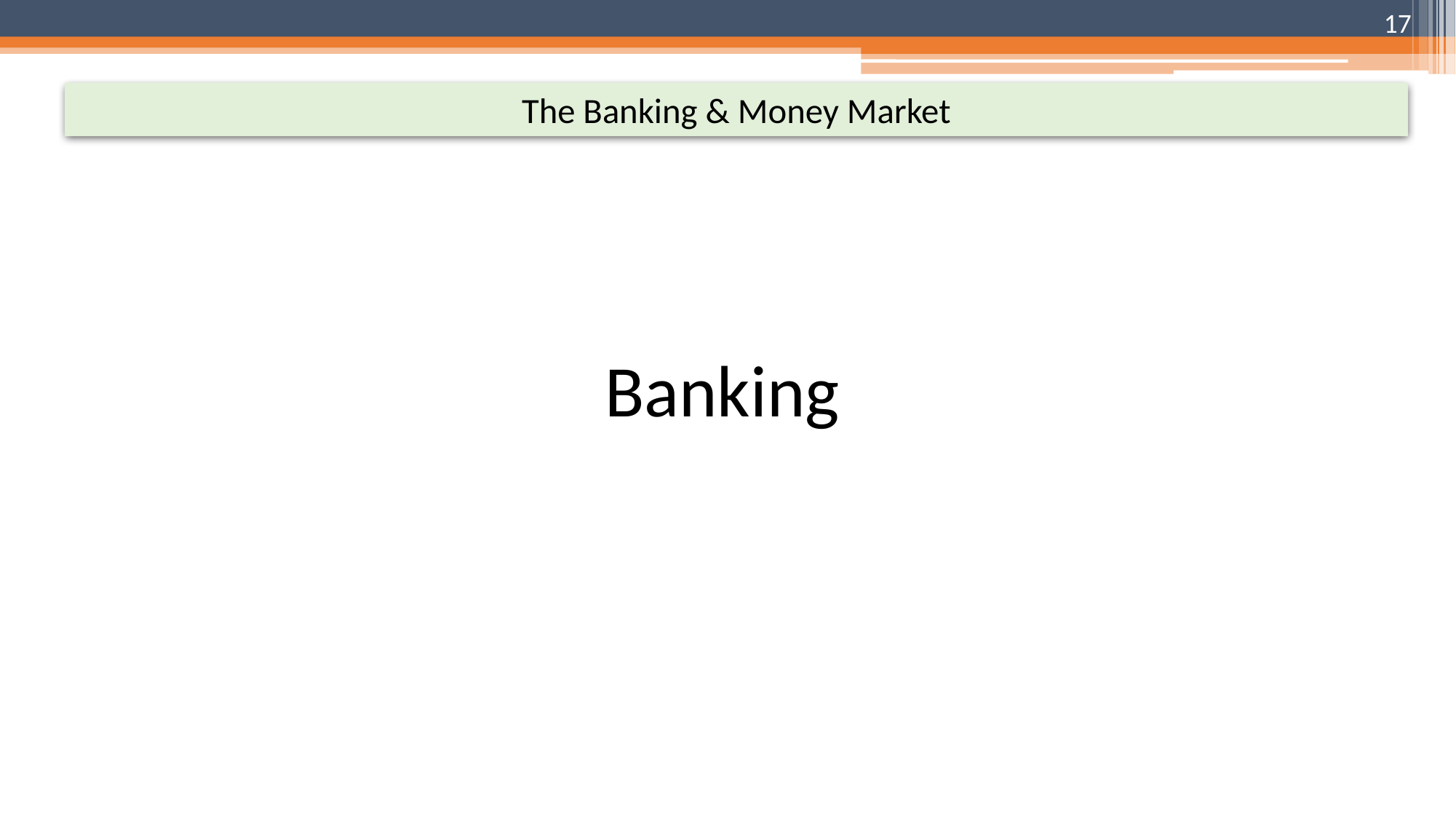

17
# The Banking & Money Market

Banking